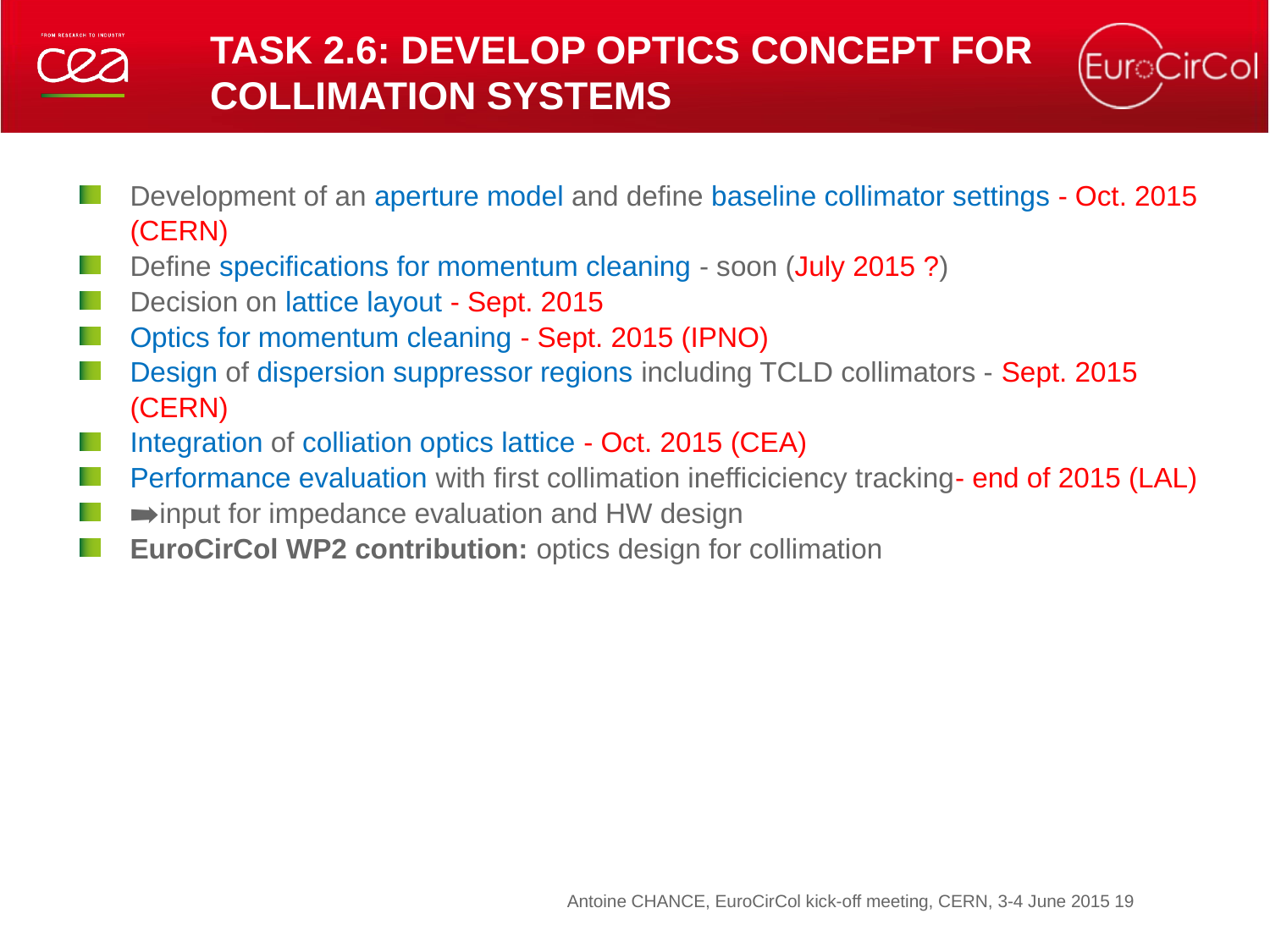

# Task 2.6: Develop optics concept for collimation systems
Development of an aperture model and define baseline collimator settings - Oct. 2015 (CERN)
Define specifications for momentum cleaning - soon (July 2015 ?)
Decision on lattice layout - Sept. 2015
Optics for momentum cleaning - Sept. 2015 (IPNO)
Design of dispersion suppressor regions including TCLD collimators - Sept. 2015 (CERN)
Integration of colliation optics lattice - Oct. 2015 (CEA)
Performance evaluation with first collimation inefficiciency tracking- end of 2015 (LAL)
➡input for impedance evaluation and HW design
EuroCirCol WP2 contribution: optics design for collimation
19
Antoine CHANCE, EuroCirCol kick-off meeting, CERN, 3-4 June 2015